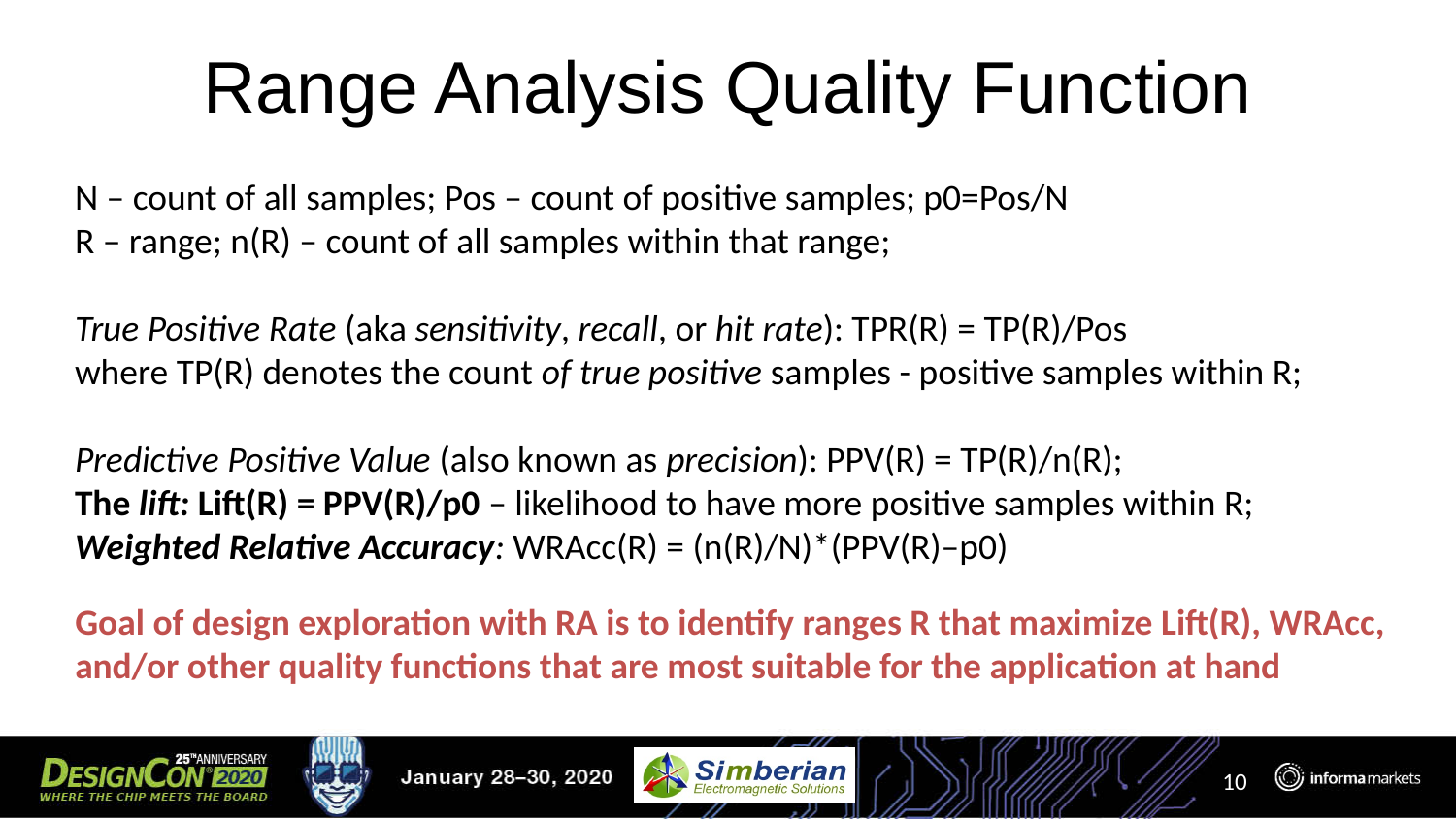

# Range Analysis Quality Function
N – count of all samples; Pos – count of positive samples; p0=Pos/N
R – range; n(R) – count of all samples within that range;

True Positive Rate (aka sensitivity, recall, or hit rate): TPR(R) = TP(R)/Pos
where TP(R) denotes the count of true positive samples - positive samples within R;

Predictive Positive Value (also known as precision): PPV(R) = TP(R)/n(R);
The lift: Lift(R) = PPV(R)/p0 – likelihood to have more positive samples within R;
Weighted Relative Accuracy: WRAcc(R) = (n(R)/N)*(PPV(R)–p0)
Goal of design exploration with RA is to identify ranges R that maximize Lift(R), WRAcc, and/or other quality functions that are most suitable for the application at hand
10